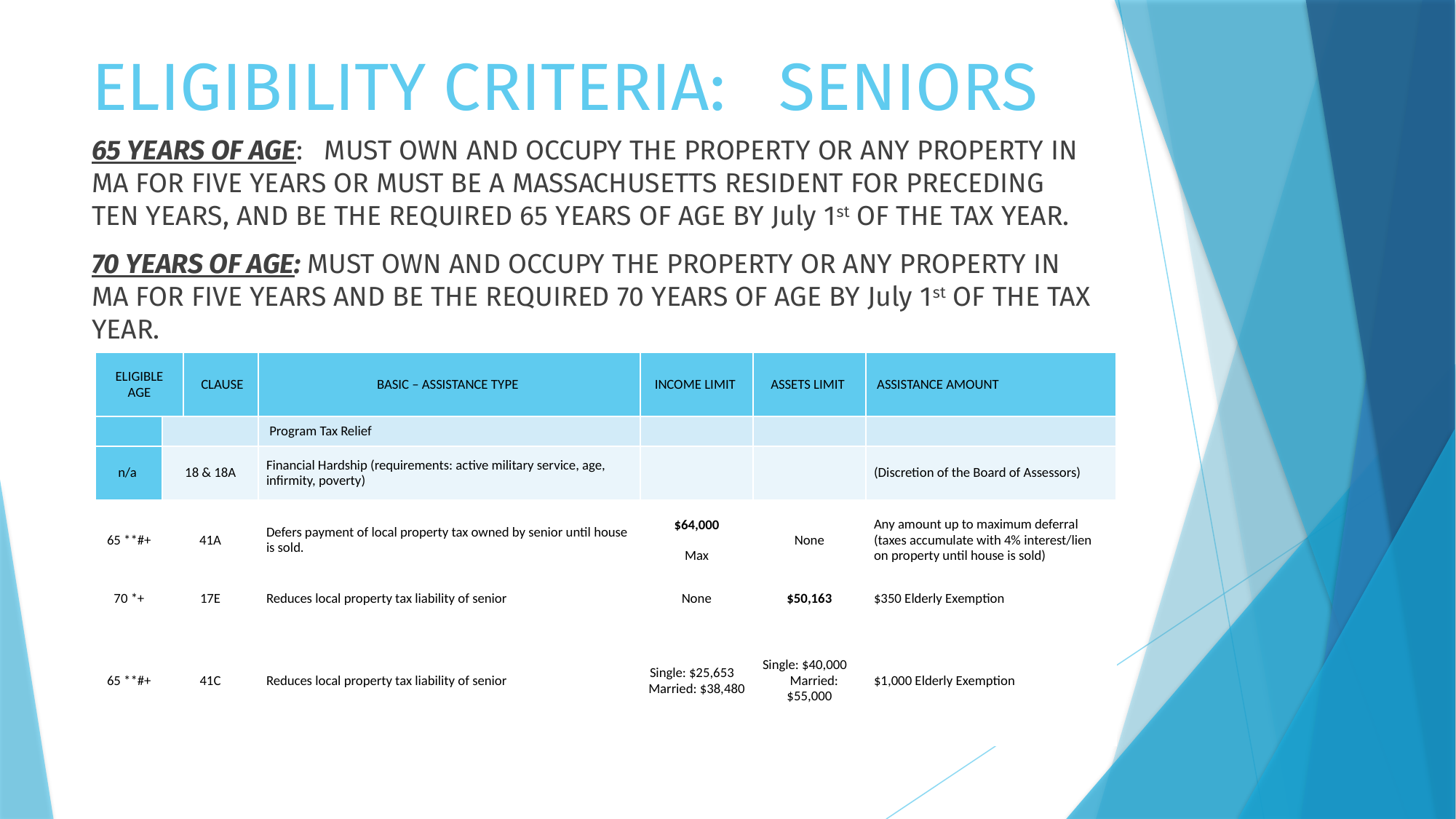

# ELIGIBILITY CRITERIA:   SENIORS
65 YEARS OF AGE:   MUST OWN AND OCCUPY THE PROPERTY OR ANY PROPERTY IN MA FOR FIVE YEARS OR MUST BE A MASSACHUSETTS RESIDENT FOR PRECEDING TEN YEARS, AND BE THE REQUIRED 65 YEARS OF AGE BY July 1st OF THE TAX YEAR.
70 YEARS OF AGE: MUST OWN AND OCCUPY THE PROPERTY OR ANY PROPERTY IN MA FOR FIVE YEARS AND BE THE REQUIRED 70 YEARS OF AGE BY July 1st OF THE TAX YEAR.

| ELIGIBLE AGE |  | CLAUSE | BASIC – ASSISTANCE TYPE | INCOME LIMIT | ASSETS LIMIT | ASSISTANCE AMOUNT |
| --- | --- | --- | --- | --- | --- | --- |
|  |  |  | Program Tax Relief |  |  |  |
| n/a | 18 & 18A |  | Financial Hardship (requirements: active military service, age, infirmity, poverty) |  |  | (Discretion of the Board of Assessors) |
| 65 \*\*#+ | 41A |  | Defers payment of local property tax owned by senior until house is sold. | $64,000 Max | None | Any amount up to maximum deferral (taxes accumulate with 4% interest/lien on property until house is sold) |
| 70 \*+ | 17E |  | Reduces local property tax liability of senior | None | $50,163 | $350 Elderly Exemption |
| 65 \*\*#+ | 41C |  | Reduces local property tax liability of senior | Single: $25,653 Married: $38,480 | Single: $40,000 Married: $55,000 | $1,000 Elderly Exemption |